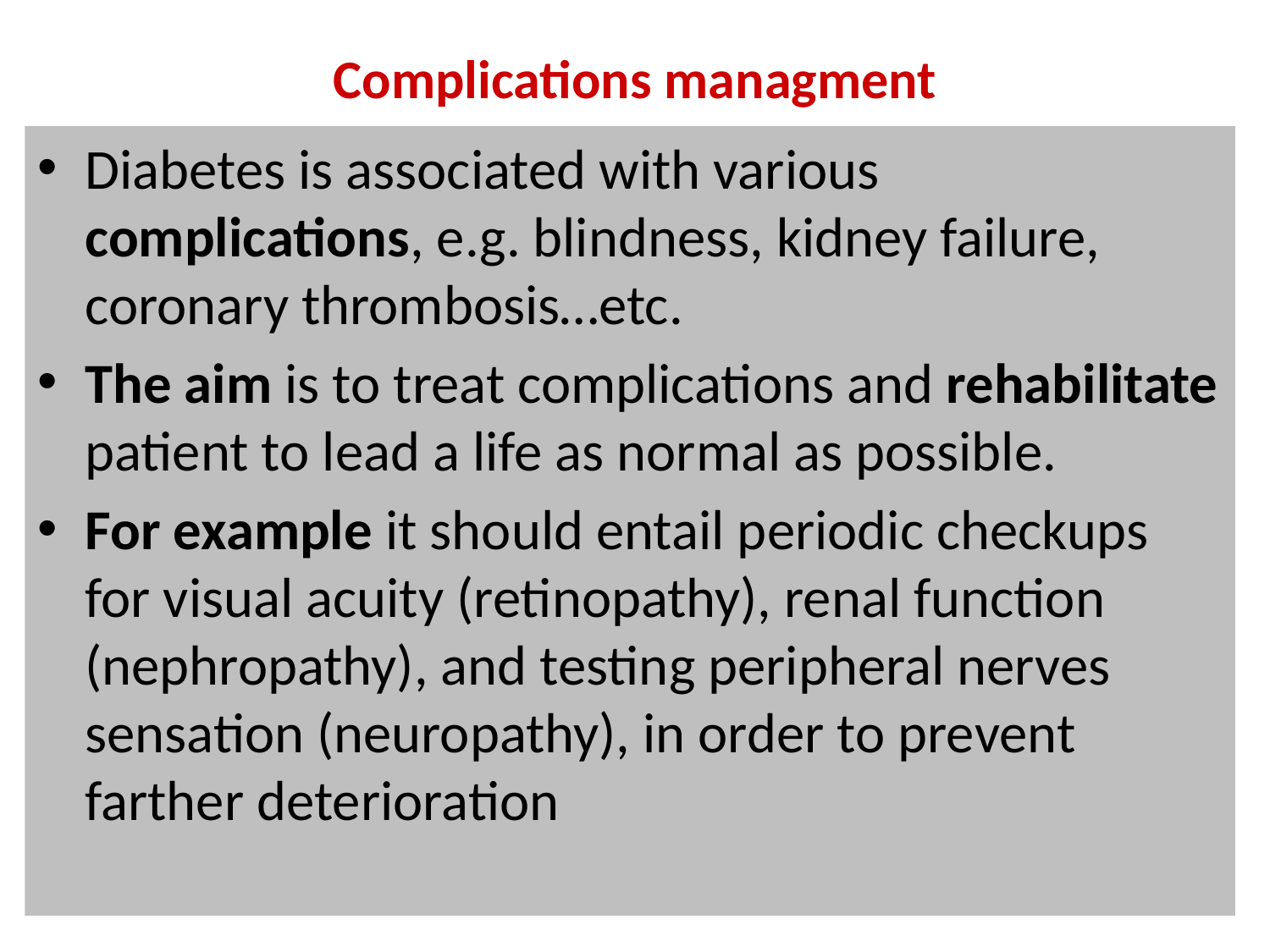

# Complications managment
Diabetes is associated with various complications, e.g. blindness, kidney failure, coronary thrombosis…etc.
The aim is to treat complications and rehabilitate patient to lead a life as normal as possible.
For example it should entail periodic checkups for visual acuity (retinopathy), renal function (nephropathy), and testing peripheral nerves sensation (neuropathy), in order to prevent farther deterioration